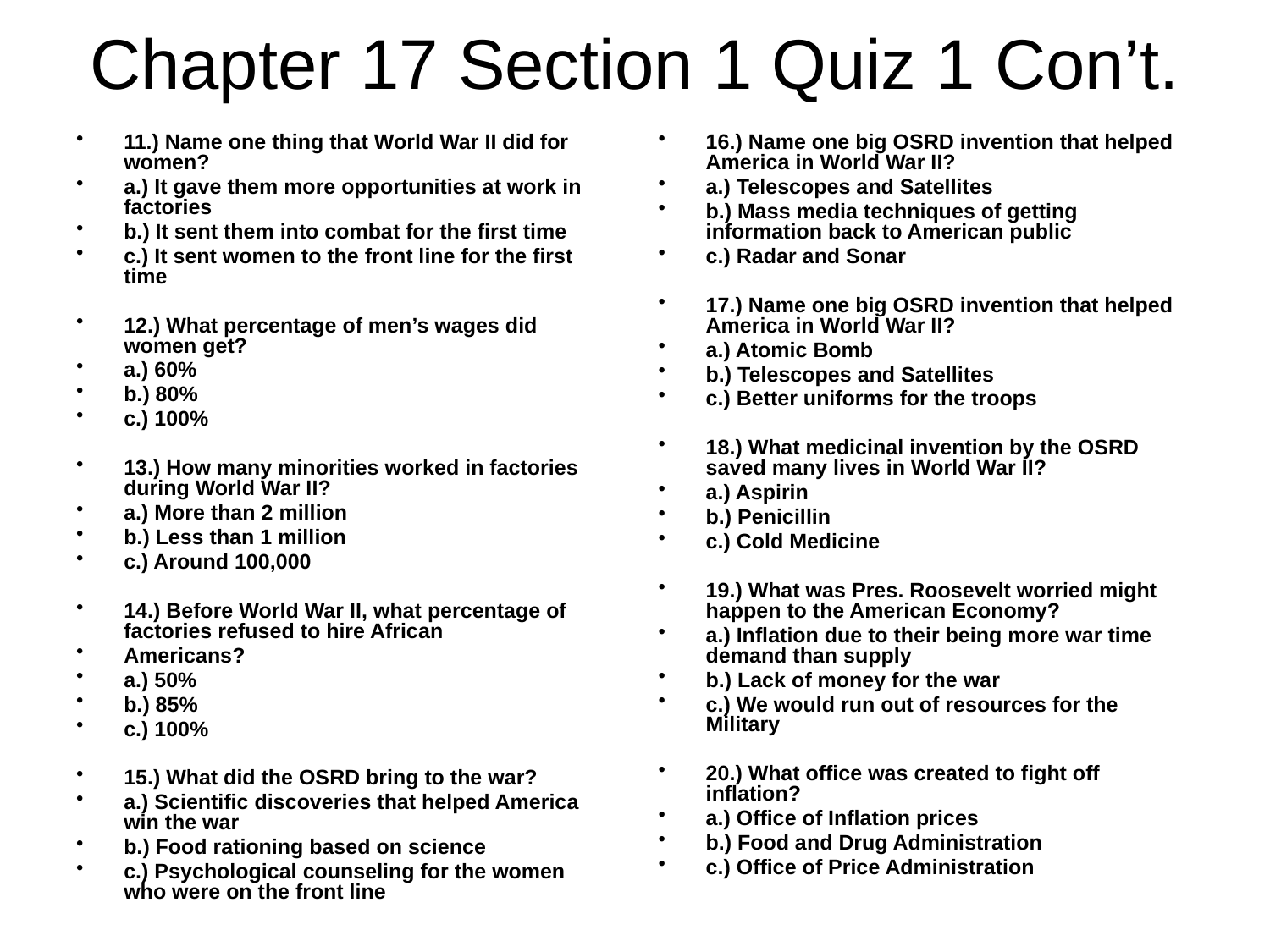

# Chapter 17 Section 1 Quiz 1 Con’t.
11.) Name one thing that World War II did for women?
a.) It gave them more opportunities at work in factories
b.) It sent them into combat for the first time
c.) It sent women to the front line for the first time

12.) What percentage of men’s wages did women get?
a.) 60%
b.) 80%
c.) 100%

13.) How many minorities worked in factories during World War II?
a.) More than 2 million
b.) Less than 1 million
c.) Around 100,000

14.) Before World War II, what percentage of factories refused to hire African
Americans?
a.) 50%
b.) 85%
c.) 100%

15.) What did the OSRD bring to the war?
a.) Scientific discoveries that helped America win the war
b.) Food rationing based on science
c.) Psychological counseling for the women who were on the front line
16.) Name one big OSRD invention that helped America in World War II?
a.) Telescopes and Satellites
b.) Mass media techniques of getting information back to American public
c.) Radar and Sonar

17.) Name one big OSRD invention that helped America in World War II?
a.) Atomic Bomb
b.) Telescopes and Satellites
c.) Better uniforms for the troops

18.) What medicinal invention by the OSRD saved many lives in World War II?
a.) Aspirin
b.) Penicillin
c.) Cold Medicine

19.) What was Pres. Roosevelt worried might happen to the American Economy?
a.) Inflation due to their being more war time demand than supply
b.) Lack of money for the war
c.) We would run out of resources for the Military

20.) What office was created to fight off inflation?
a.) Office of Inflation prices
b.) Food and Drug Administration
c.) Office of Price Administration